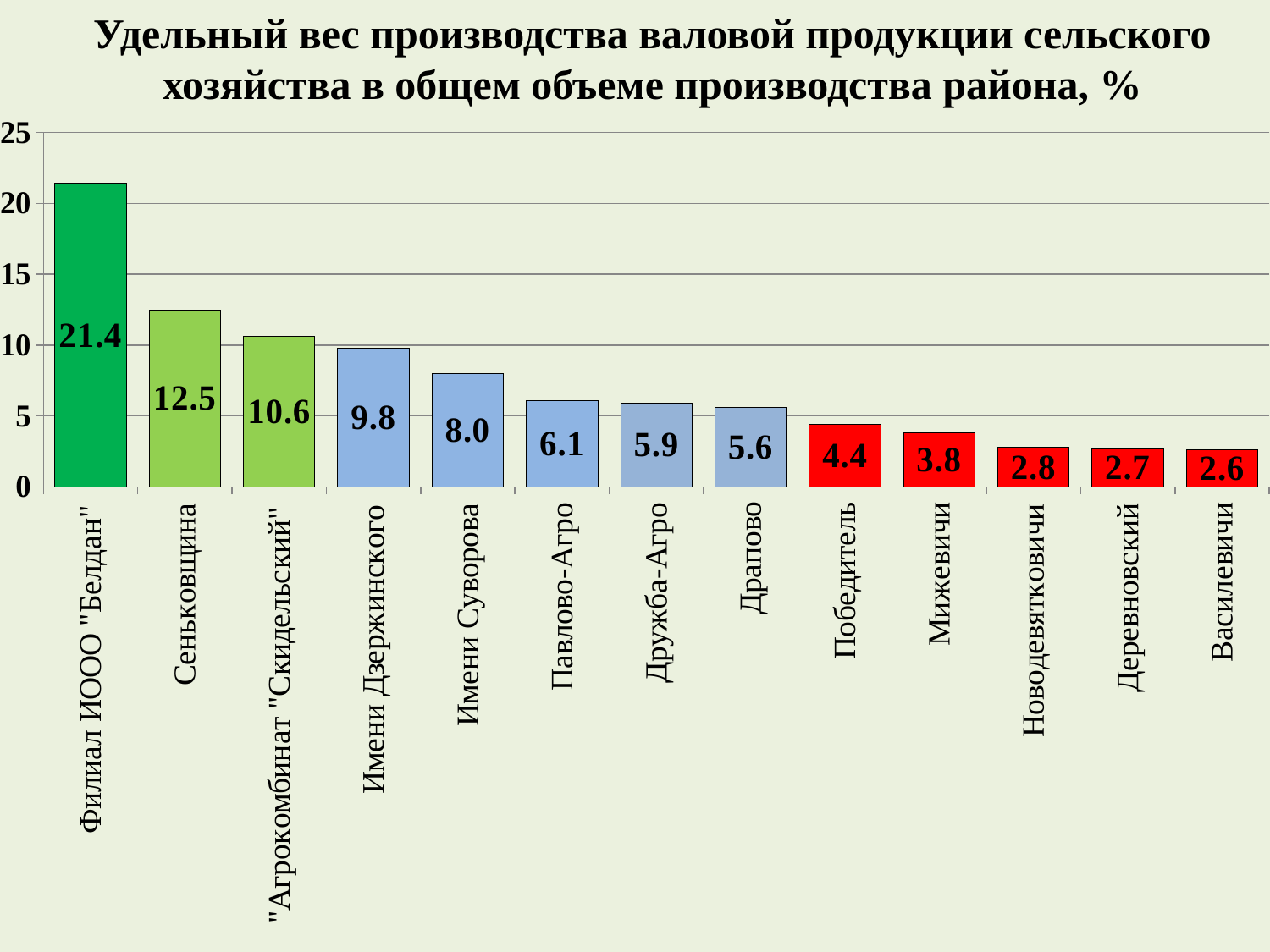

Удельный вес производства валовой продукции сельского хозяйства в общем объеме производства района, %

### Chart

| Category | Ряд 1 |
|---|---|
| Филиал ИООО "Белдан" | 21.4 |
| Сеньковщина | 12.5 |
| "Агрокомбинат "Скидельский" | 10.6 |
| Имени Дзержинского | 9.8 |
| Имени Суворова | 8.0 |
| Павлово-Агро | 6.1 |
| Дружба-Агро | 5.9 |
| Драпово | 5.6 |
| Победитель | 4.4 |
| Мижевичи | 3.8 |
| Новодевятковичи | 2.8 |
|  Деревновский | 2.7 |
| Василевичи | 2.6 |